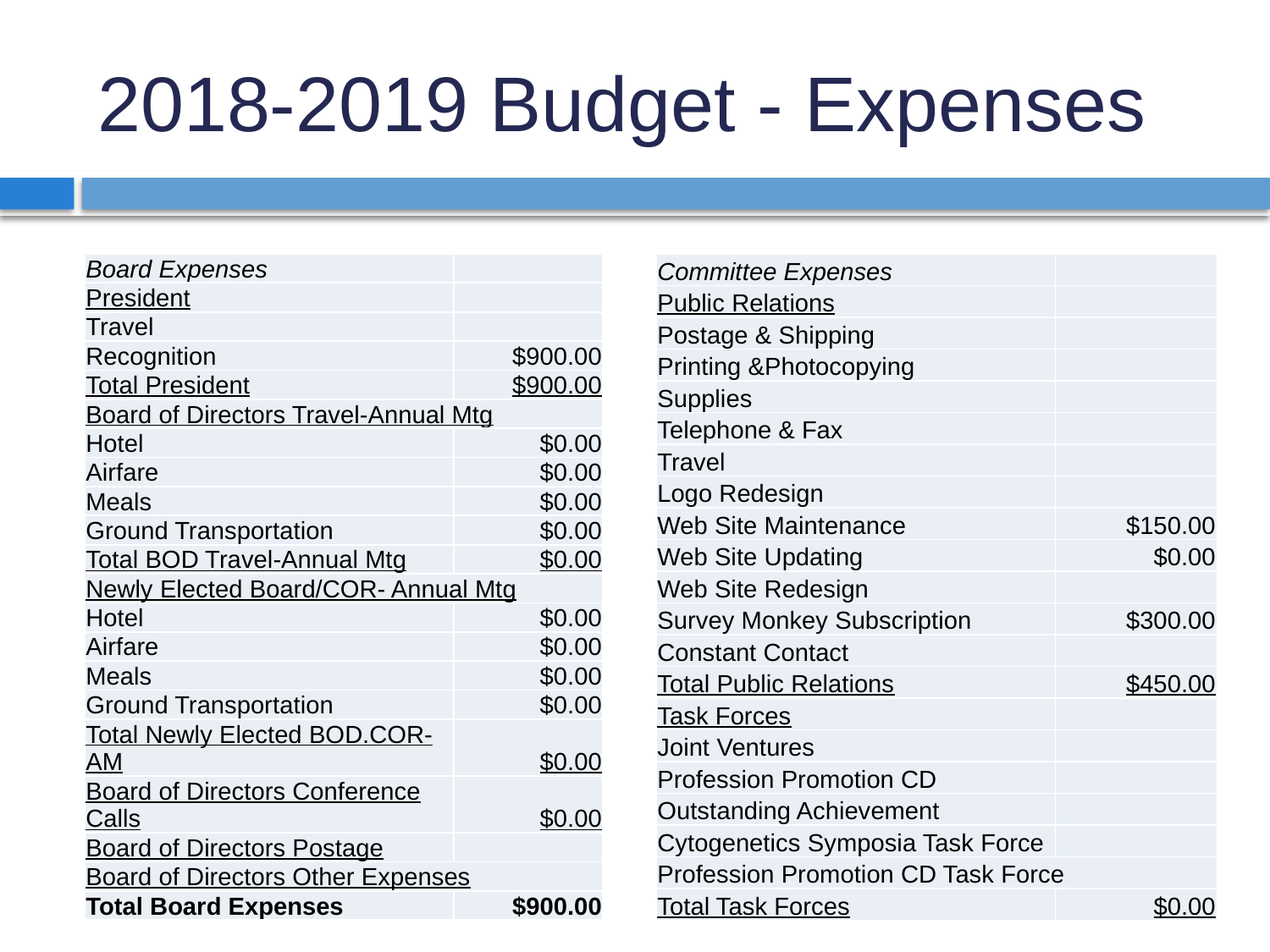

# 2018-2019 Budget - Expenses
| Board Expenses |  |
| --- | --- |
| President |  |
| Travel |  |
| Recognition | $900.00 |
| Total President | $900.00 |
| Board of Directors Travel-Annual Mtg |  |
| Hotel | $0.00 |
| Airfare | $0.00 |
| Meals | $0.00 |
| Ground Transportation | $0.00 |
| Total BOD Travel-Annual Mtg | $0.00 |
| Newly Elected Board/COR- Annual Mtg |  |
| Hotel | $0.00 |
| Airfare | $0.00 |
| Meals | $0.00 |
| Ground Transportation | $0.00 |
| Total Newly Elected BOD.COR-AM | $0.00 |
| Board of Directors Conference Calls | $0.00 |
| Board of Directors Postage |  |
| Board of Directors Other Expenses |  |
| Total Board Expenses | $900.00 |
| Committee Expenses |  |
| --- | --- |
| Public Relations |  |
| Postage & Shipping |  |
| Printing &Photocopying |  |
| Supplies |  |
| Telephone & Fax |  |
| Travel |  |
| Logo Redesign |  |
| Web Site Maintenance | $150.00 |
| Web Site Updating | $0.00 |
| Web Site Redesign |  |
| Survey Monkey Subscription | $300.00 |
| Constant Contact |  |
| Total Public Relations | $450.00 |
| Task Forces |  |
| Joint Ventures |  |
| Profession Promotion CD |  |
| Outstanding Achievement |  |
| Cytogenetics Symposia Task Force |  |
| Profession Promotion CD Task Force |  |
| Total Task Forces | $0.00 |